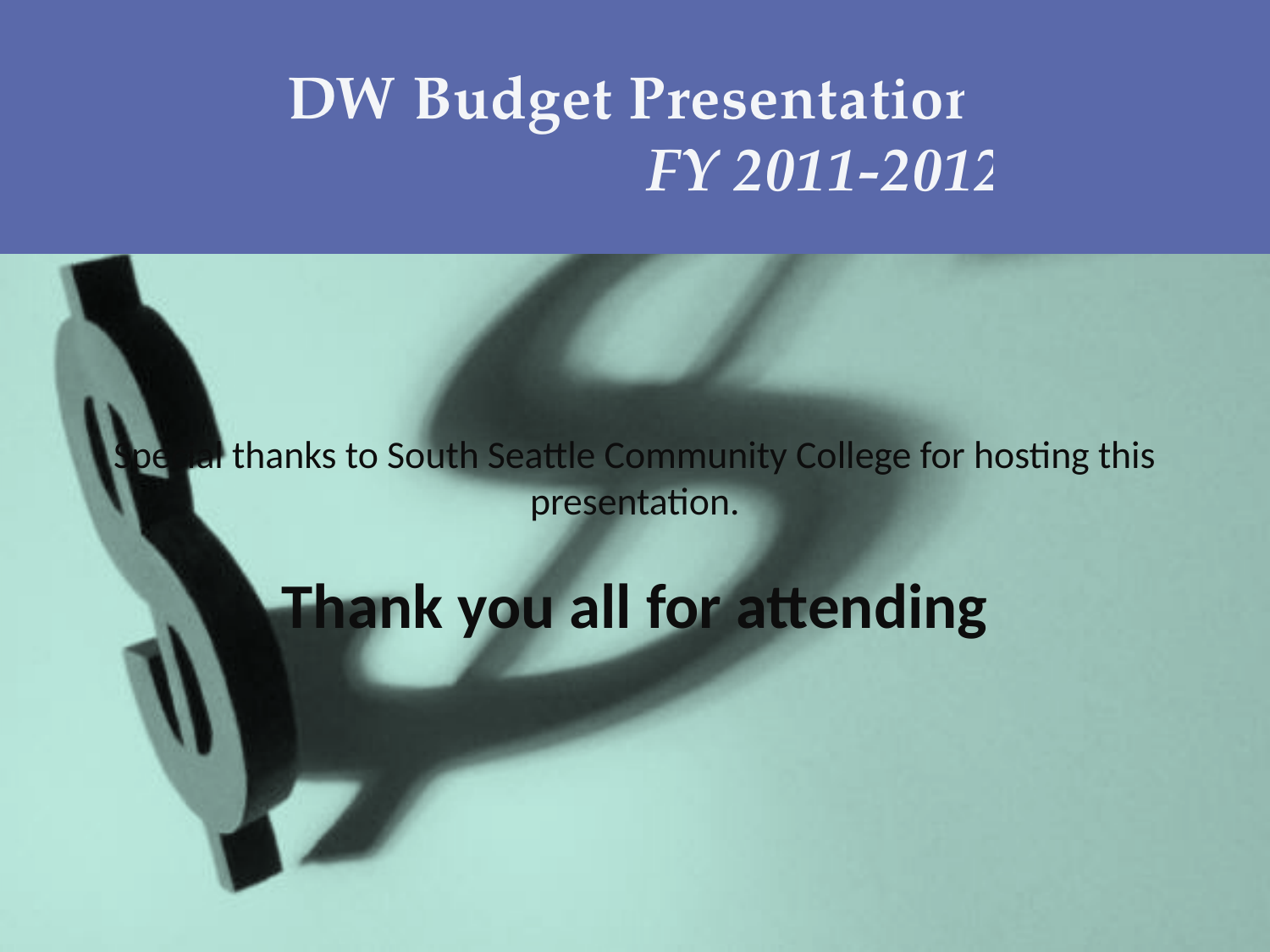

DW Budget Presentation
			FY 2011-2012

#
Special thanks to South Seattle Community College for hosting this presentation.

Thank you all for attending